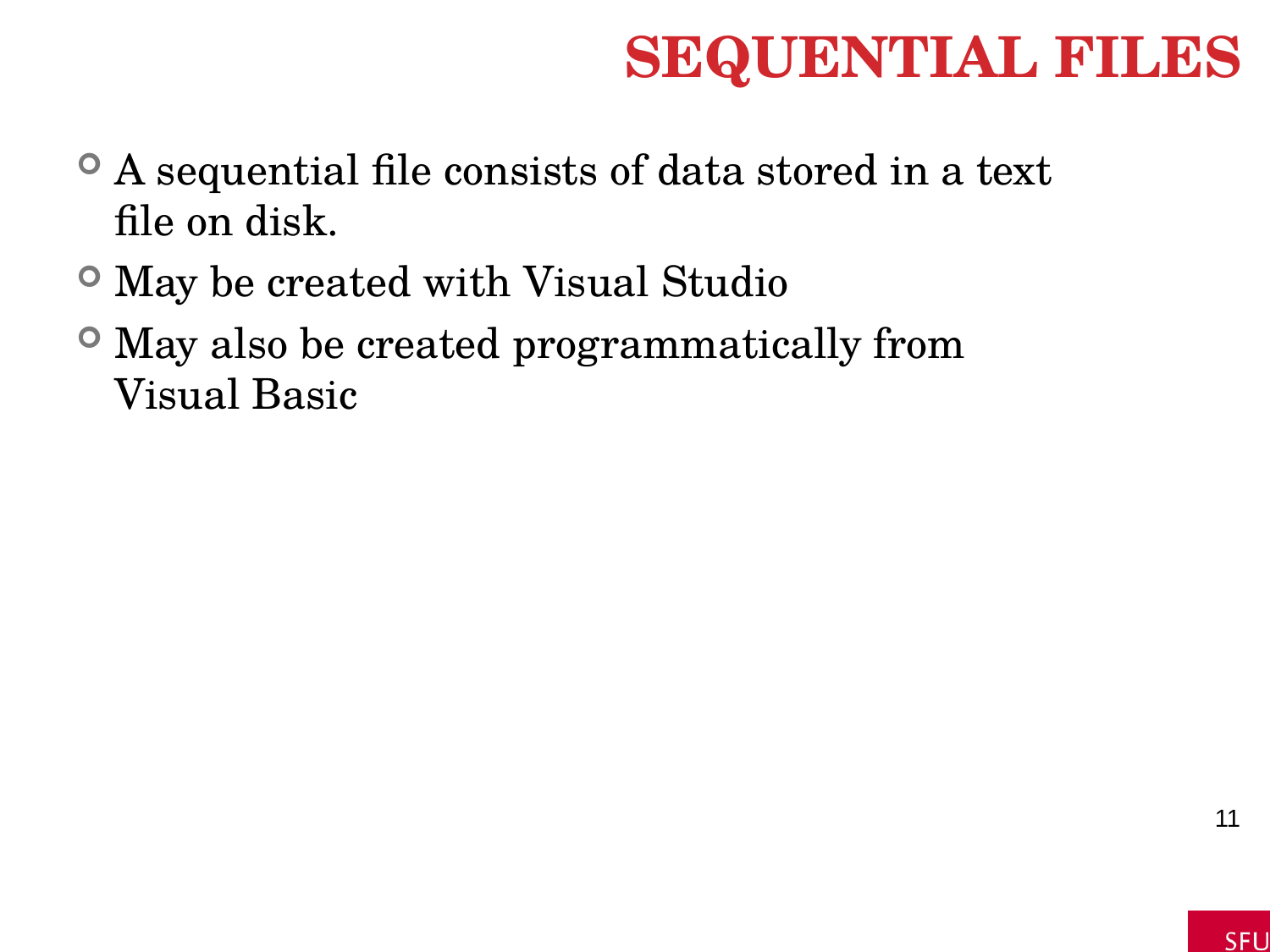

# Sequential Files
A sequential file consists of data stored in a text file on disk.
May be created with Visual Studio
May also be created programmatically from Visual Basic
11